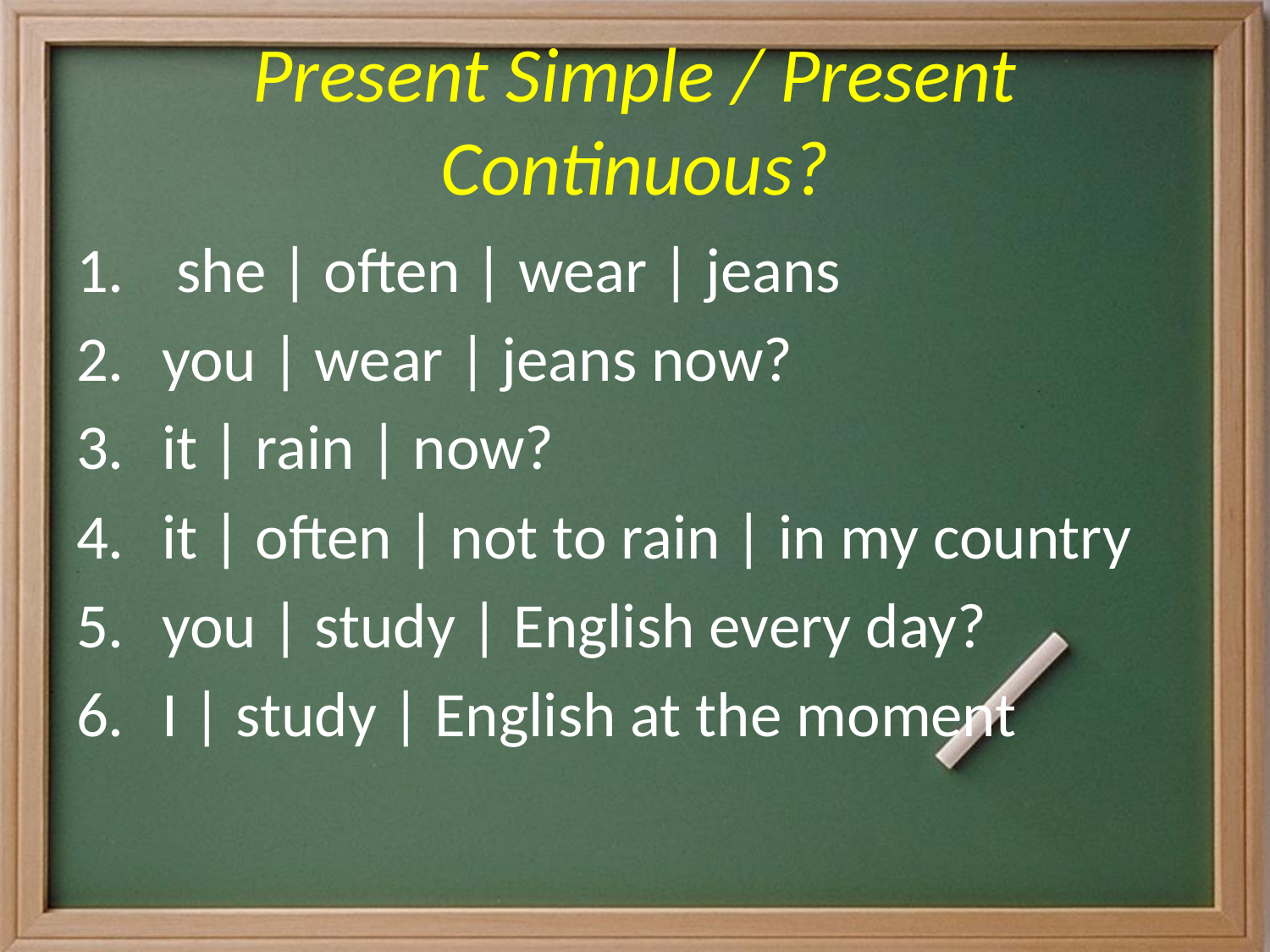

# Present Simple / Present Continuous?
  she | often | wear | jeans
 you | wear | jeans now?
 it | rain | now?
 it | often | not to rain | in my country
 you | study | English every day?
 I | study | English at the moment